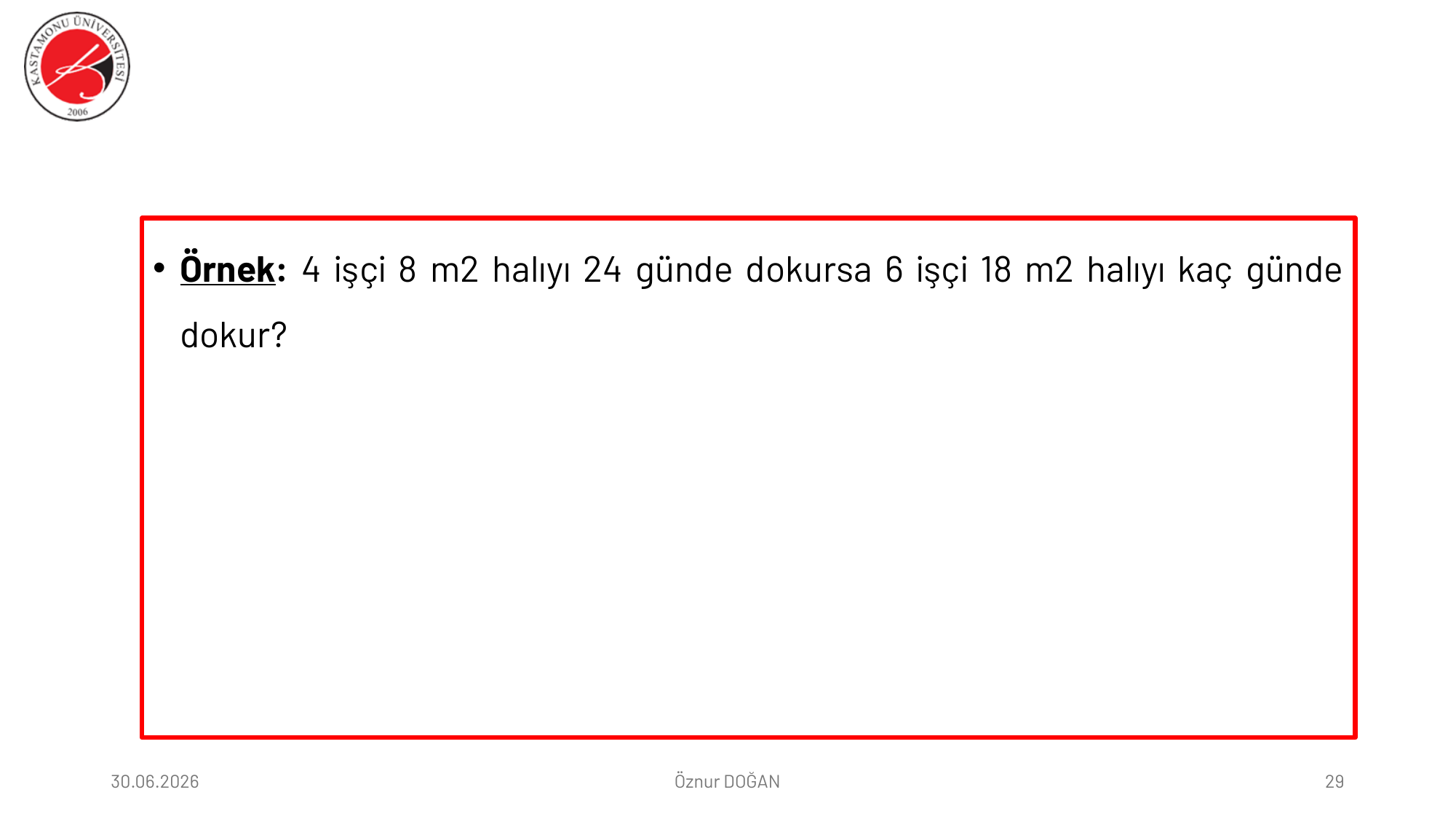

Örnek: 4 işçi 8 m2 halıyı 24 günde dokursa 6 işçi 18 m2 halıyı kaç günde dokur?
30.06.2026
Öznur DOĞAN
29